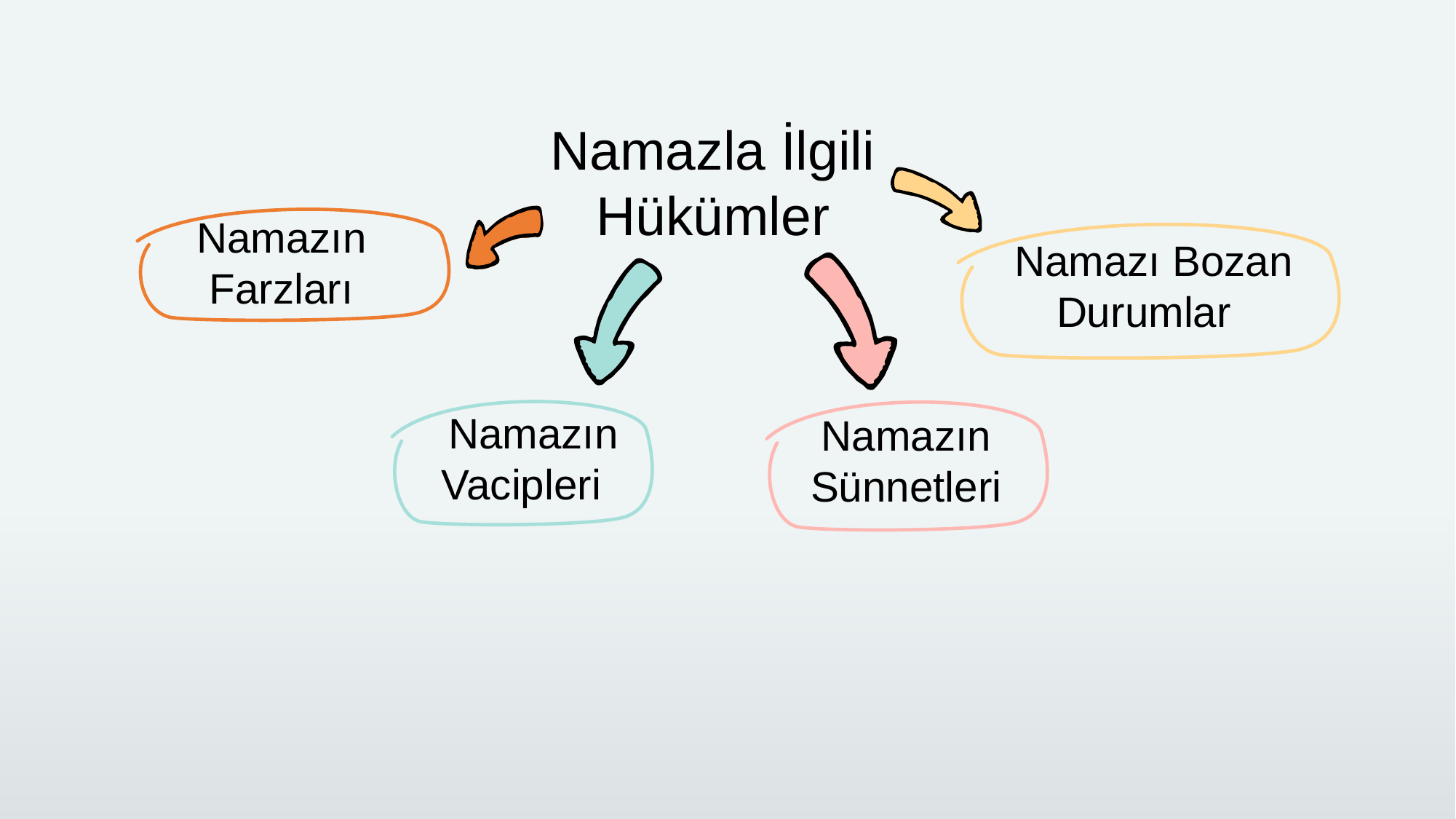

Namazla İlgili Hükümler

 Namazı Bozan Durumlar
Namazın Farzları

  Namazın Vacipleri
Namazın Sünnetleri